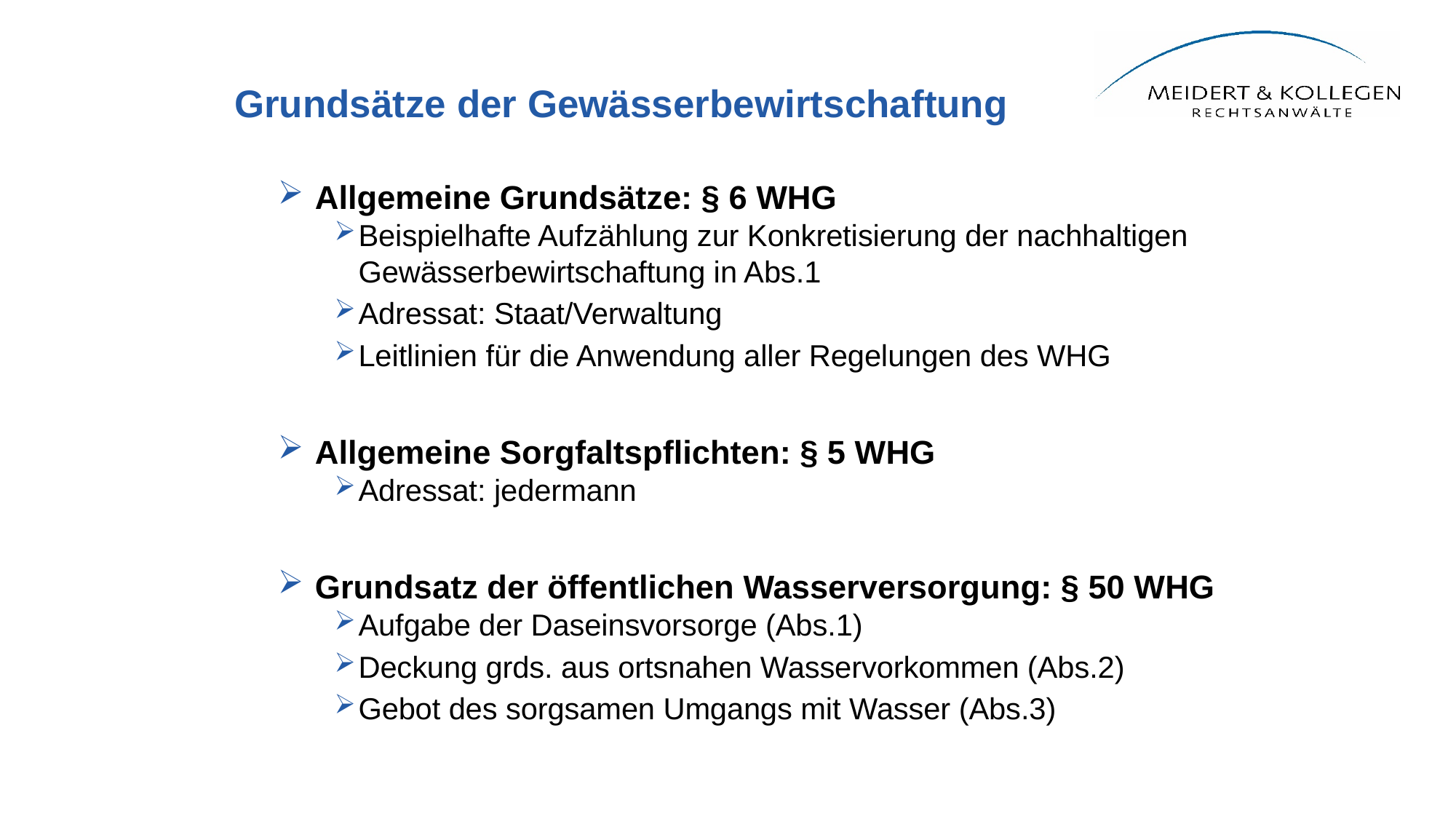

# Grundsätze der Gewässerbewirtschaftung
Allgemeine Grundsätze: § 6 WHG
Beispielhafte Aufzählung zur Konkretisierung der nachhaltigen Gewässerbewirtschaftung in Abs.1
Adressat: Staat/Verwaltung
Leitlinien für die Anwendung aller Regelungen des WHG

Allgemeine Sorgfaltspflichten: § 5 WHG
Adressat: jedermann

Grundsatz der öffentlichen Wasserversorgung: § 50 WHG
Aufgabe der Daseinsvorsorge (Abs.1)
Deckung grds. aus ortsnahen Wasservorkommen (Abs.2)
Gebot des sorgsamen Umgangs mit Wasser (Abs.3)